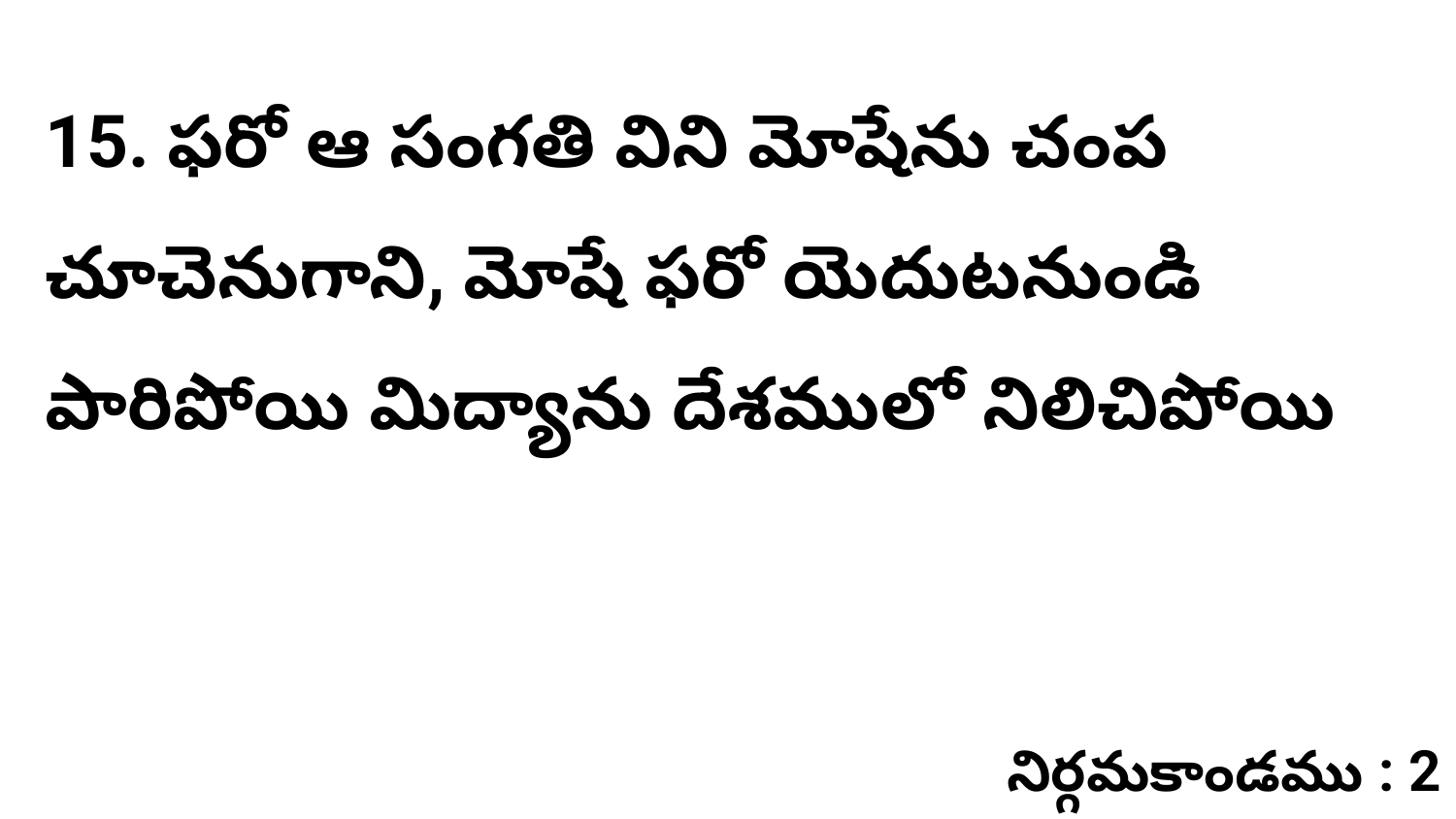

15. ఫరో ఆ సంగతి విని మోషేను చంప చూచెనుగాని, మోషే ఫరో యెదుటనుండి పారిపోయి మిద్యాను దేశములో నిలిచిపోయి
నిర్గమకాండము : 2